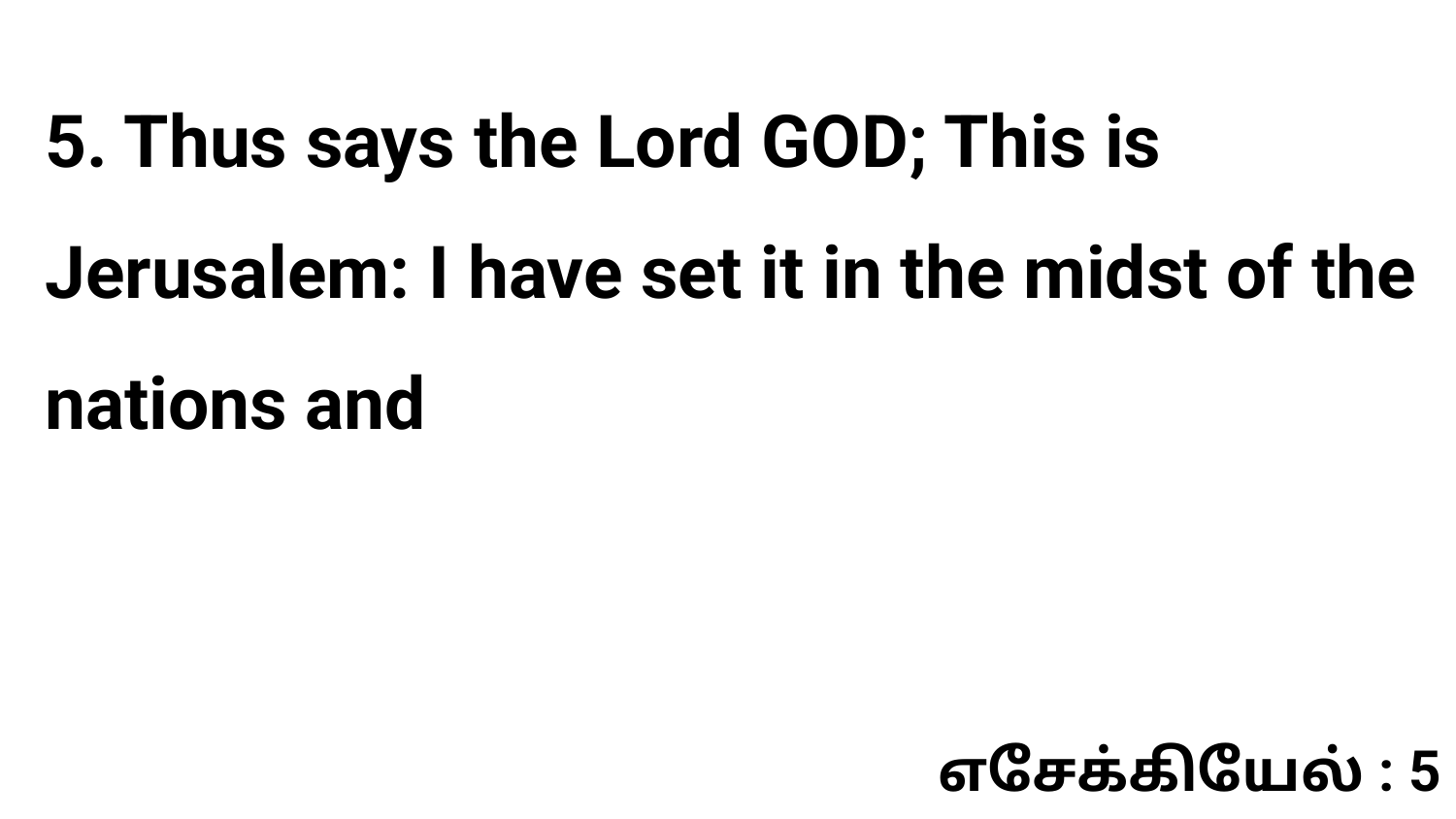

5. Thus says the Lord GOD; This is Jerusalem: I have set it in the midst of the nations and
எசேக்கியேல் : 5